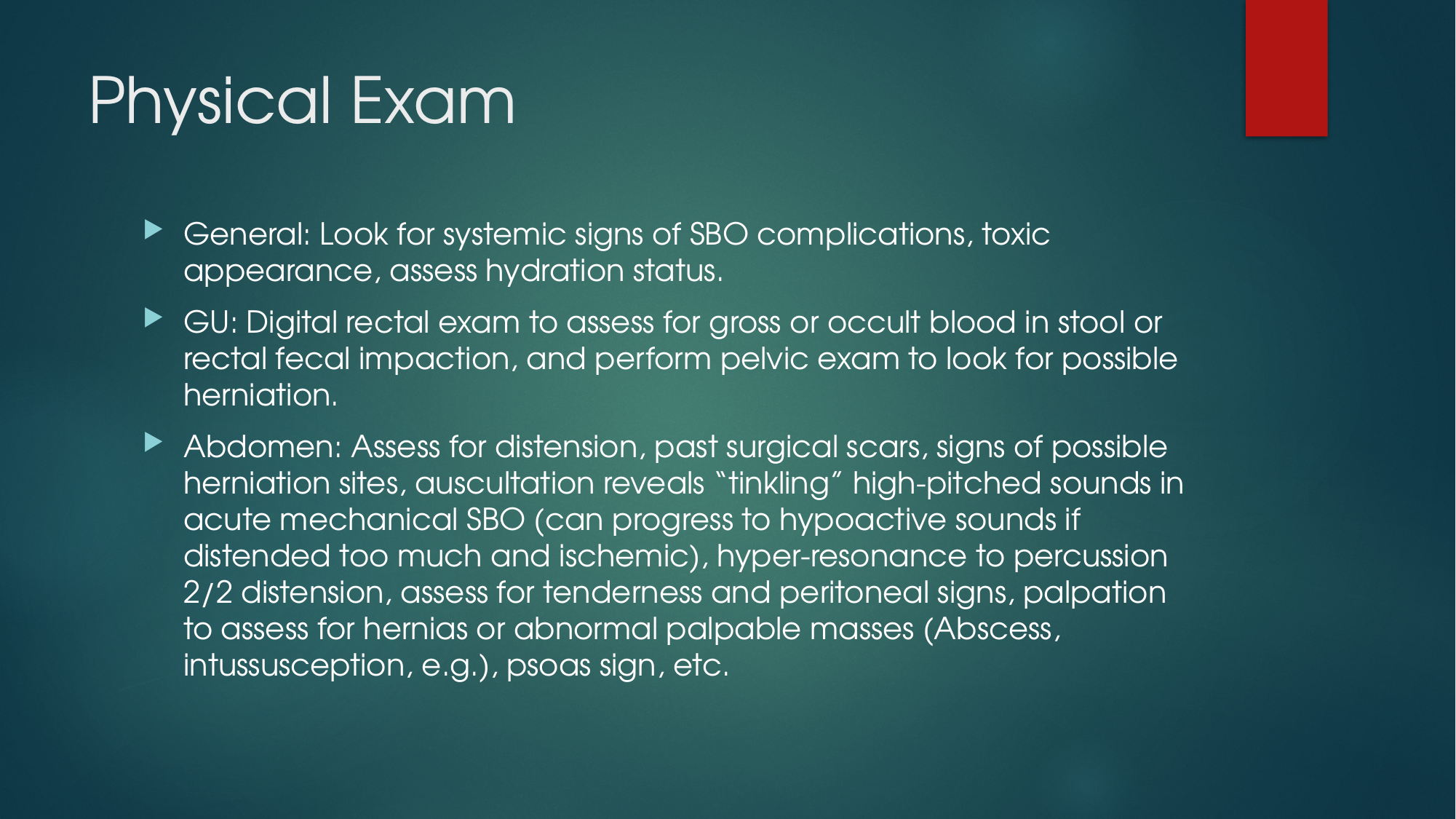

# Physical Exam
General: Look for systemic signs of SBO complications, toxic appearance, assess hydration status.
GU: Digital rectal exam to assess for gross or occult blood in stool or rectal fecal impaction, and perform pelvic exam to look for possible herniation.
Abdomen: Assess for distension, past surgical scars, signs of possible herniation sites, auscultation reveals “tinkling” high-pitched sounds in acute mechanical SBO (can progress to hypoactive sounds if distended too much and ischemic), hyper-resonance to percussion 2/2 distension, assess for tenderness and peritoneal signs, palpation to assess for hernias or abnormal palpable masses (Abscess, intussusception, e.g.), psoas sign, etc.